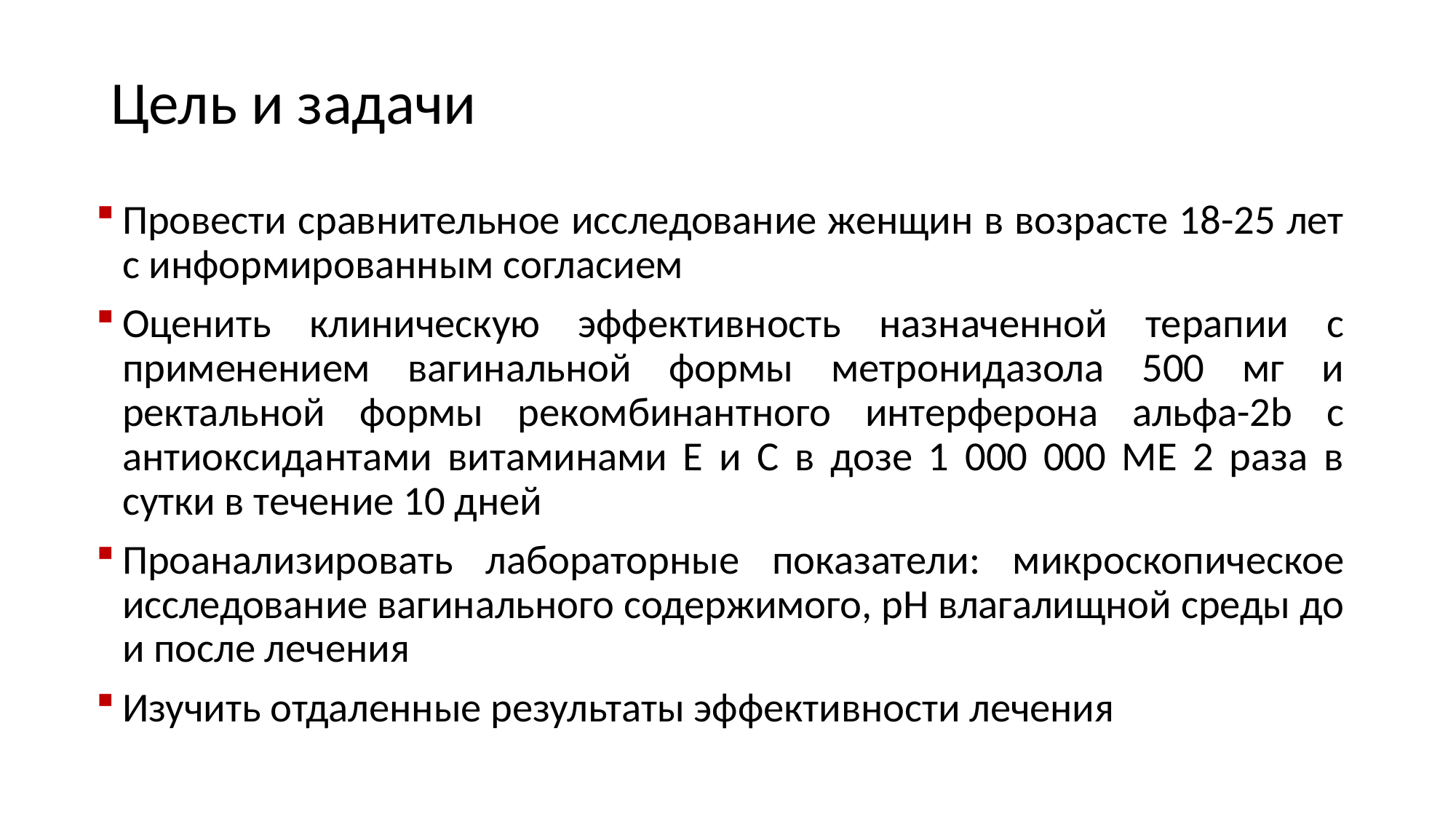

# Цель и задачи
Провести сравнительное исследование женщин в возрасте 18-25 лет с информированным согласием
Оценить клиническую эффективность назначенной терапии с применением вагинальной формы метронидазола 500 мг и ректальной формы рекомбинантного интерферона альфа-2b с антиоксидантами витаминами E и C в дозе 1 000 000 МЕ 2 раза в сутки в течение 10 дней
Проанализировать лабораторные показатели: микроскопическое исследование вагинального содержимого, pH влагалищной среды до и после лечения
Изучить отдаленные результаты эффективности лечения